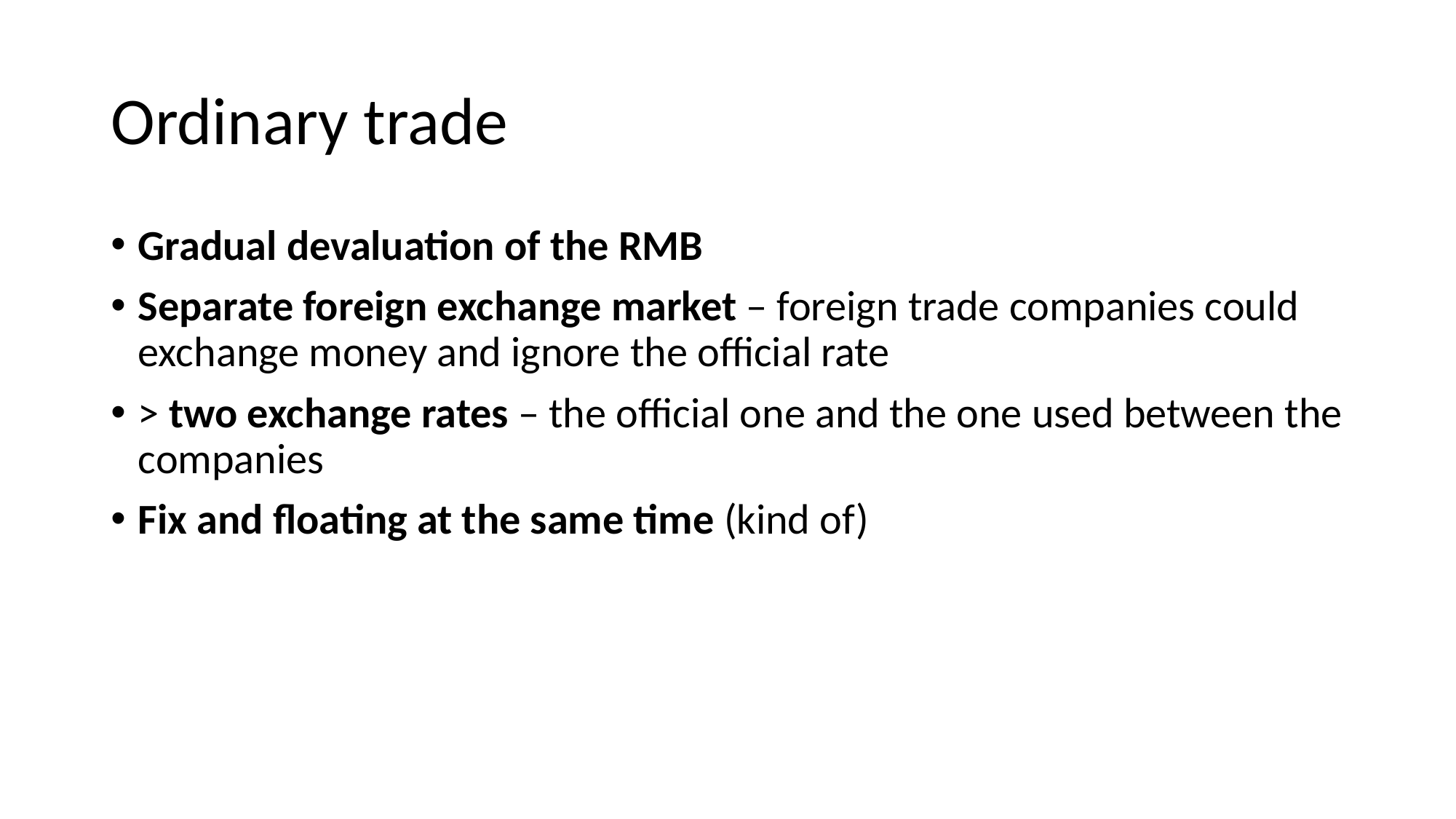

# Ordinary trade
Gradual devaluation of the RMB
Separate foreign exchange market – foreign trade companies could exchange money and ignore the official rate
> two exchange rates – the official one and the one used between the companies
Fix and floating at the same time (kind of)